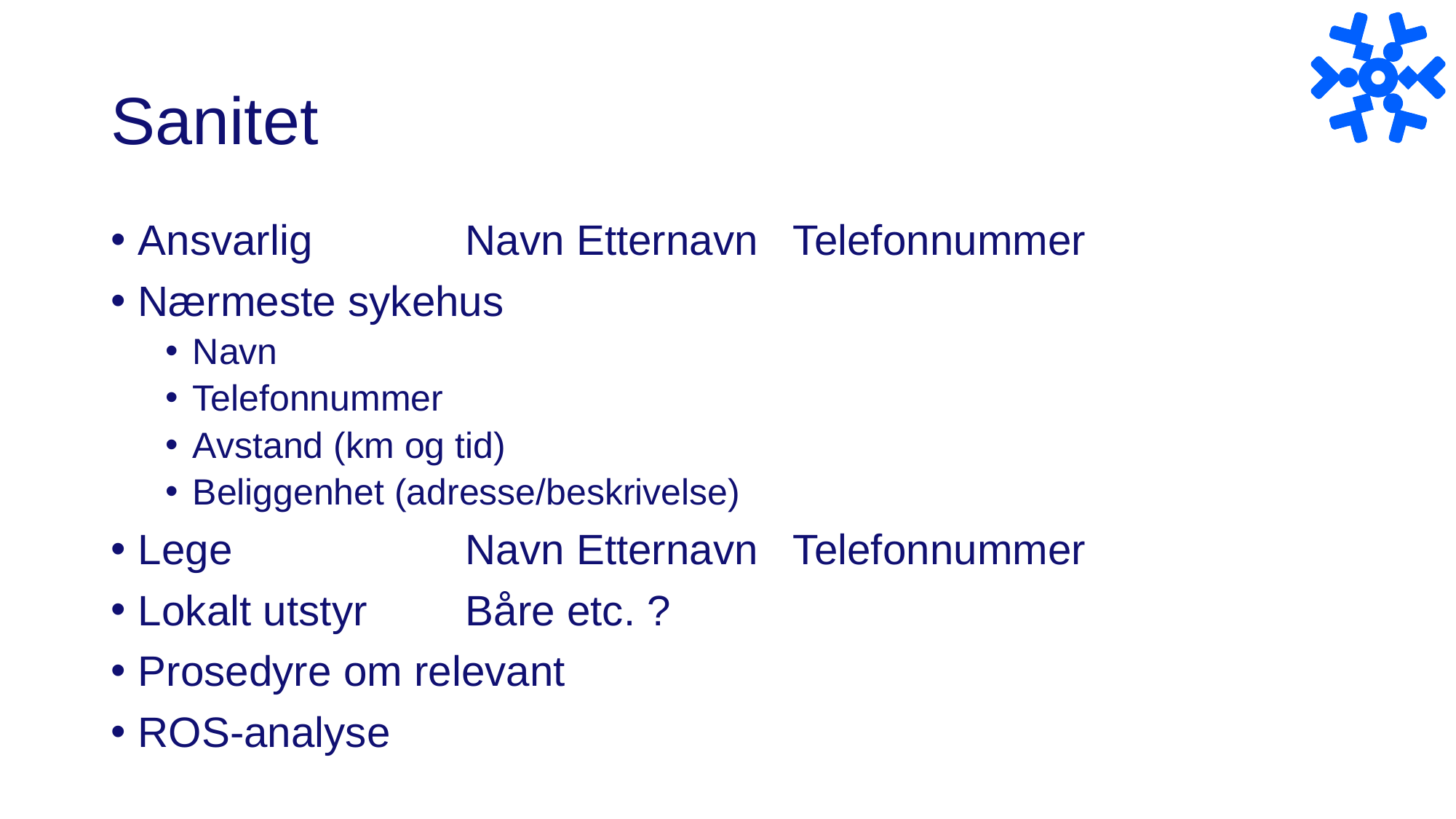

# Sanitet
Ansvarlig		Navn Etternavn	Telefonnummer
Nærmeste sykehus
Navn
Telefonnummer
Avstand (km og tid)
Beliggenhet (adresse/beskrivelse)
Lege		 	Navn Etternavn	Telefonnummer
Lokalt utstyr	Båre etc. ?
Prosedyre om relevant
ROS-analyse